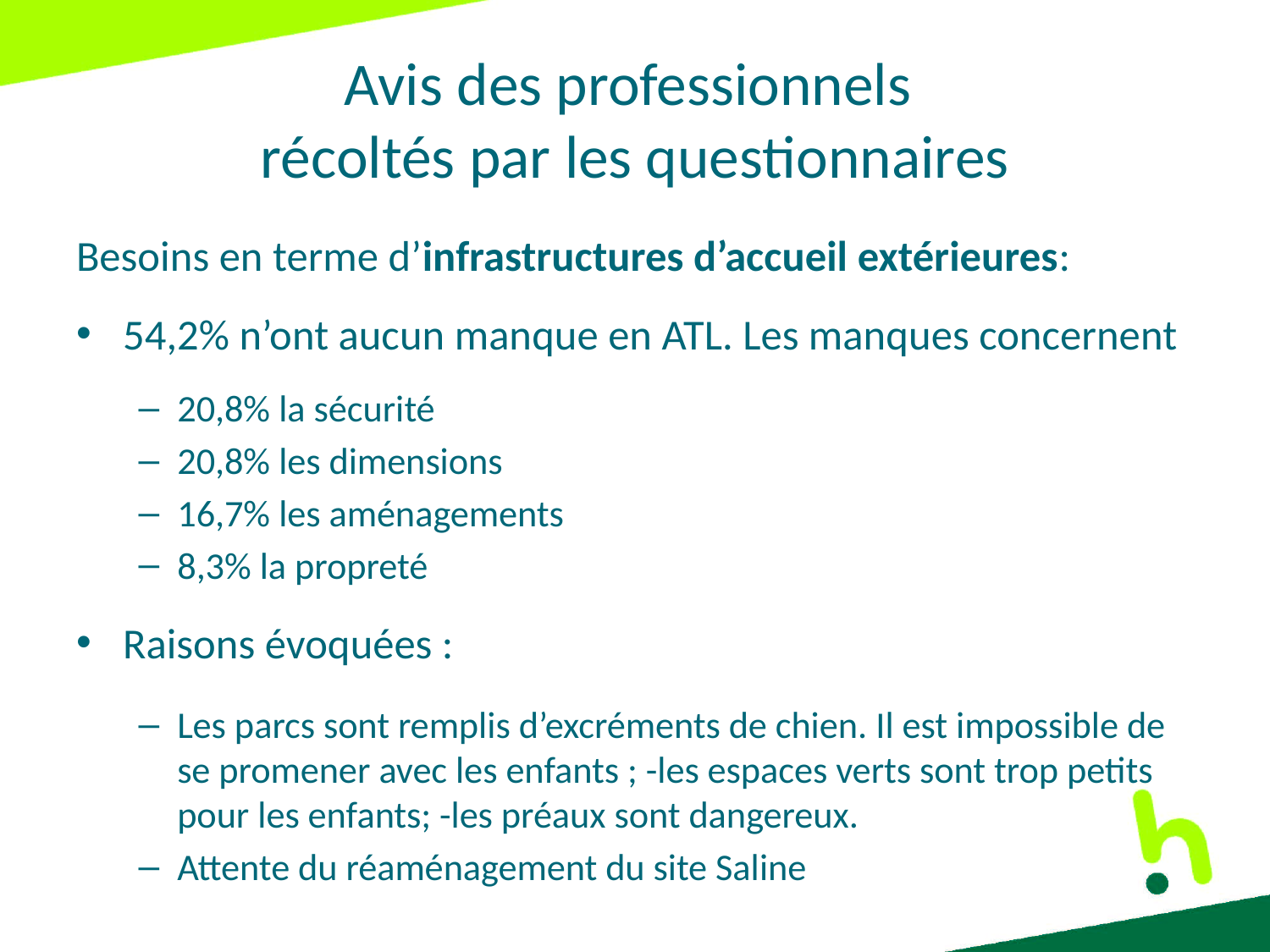

# Avis des professionnels récoltés par les questionnaires
Besoins en terme d’infrastructures d’accueil extérieures:

54,2% n’ont aucun manque en ATL. Les manques concernent

20,8% la sécurité
20,8% les dimensions
16,7% les aménagements
8,3% la propreté

Raisons évoquées :

Les parcs sont remplis d’excréments de chien. Il est impossible de se promener avec les enfants ; -les espaces verts sont trop petits pour les enfants; -les préaux sont dangereux.
Attente du réaménagement du site Saline